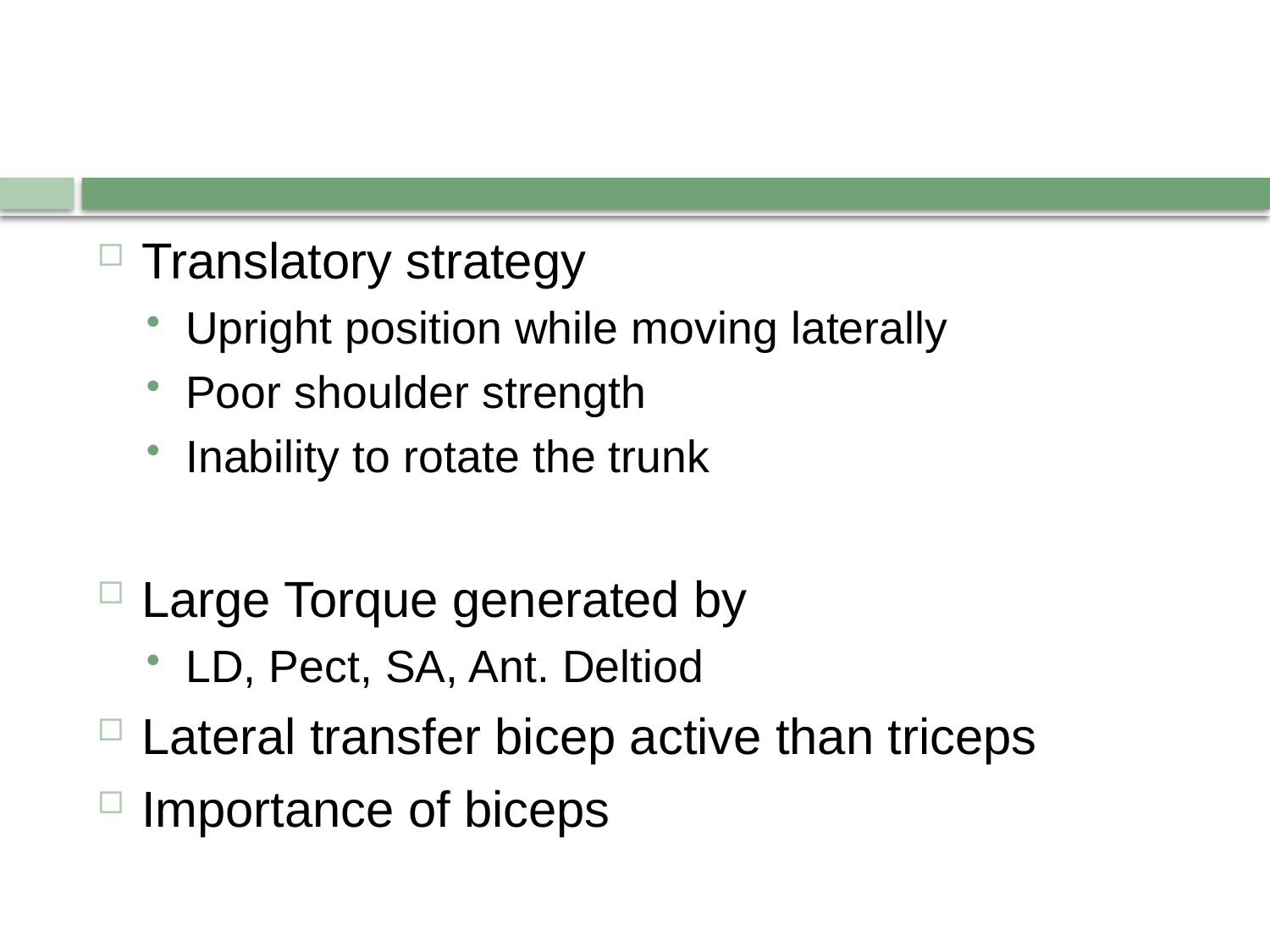

Translatory strategy
Upright position while moving laterally
Poor shoulder strength
Inability to rotate the trunk

Large Torque generated by
LD, Pect, SA, Ant. Deltiod
Lateral transfer bicep active than triceps
Importance of biceps